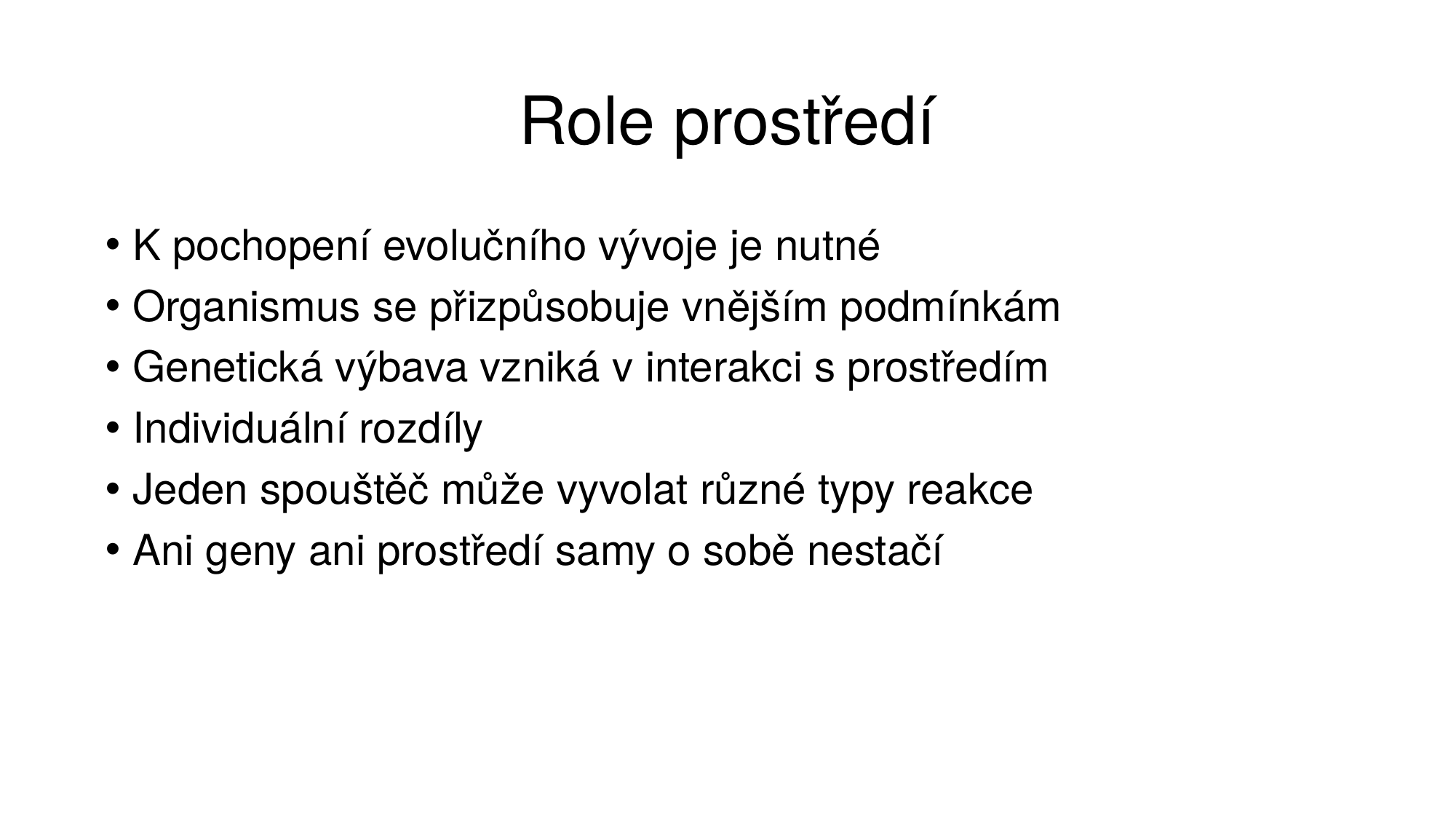

# Role prostředí
K pochopení evolučního vývoje je nutné
Organismus se přizpůsobuje vnějším podmínkám
Genetická výbava vzniká v interakci s prostředím
Individuální rozdíly
Jeden spouštěč může vyvolat různé typy reakce
Ani geny ani prostředí samy o sobě nestačí